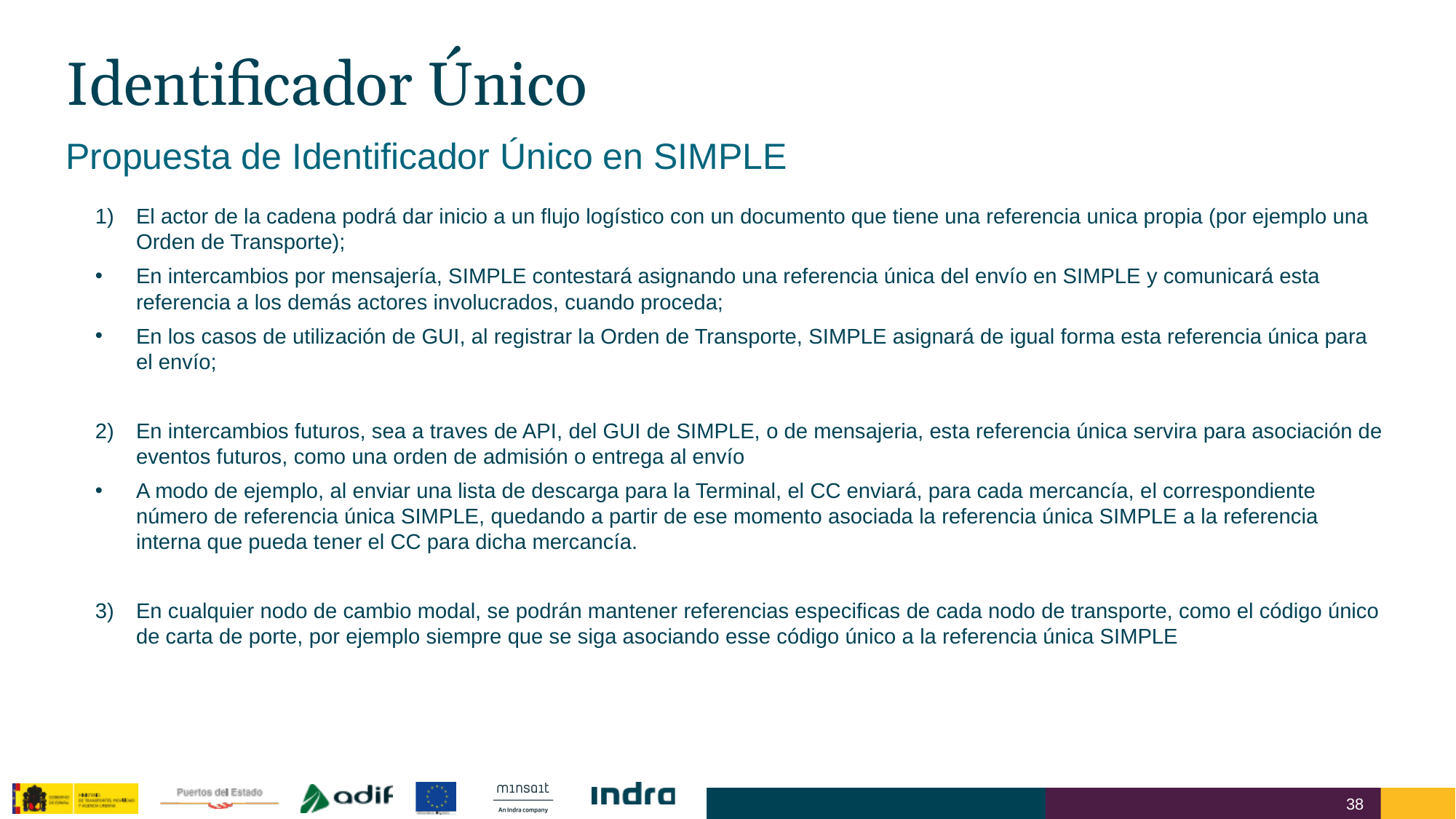

# Identificador Único

Propuesta de Identificador Único en SIMPLE

El actor de la cadena podrá dar inicio a un flujo logístico con un documento que tiene una referencia unica propia (por ejemplo una Orden de Transporte);
En intercambios por mensajería, SIMPLE contestará asignando una referencia única del envío en SIMPLE y comunicará esta referencia a los demás actores involucrados, cuando proceda;
En los casos de utilización de GUI, al registrar la Orden de Transporte, SIMPLE asignará de igual forma esta referencia única para el envío;

En intercambios futuros, sea a traves de API, del GUI de SIMPLE, o de mensajeria, esta referencia única servira para asociación de eventos futuros, como una orden de admisión o entrega al envío
A modo de ejemplo, al enviar una lista de descarga para la Terminal, el CC enviará, para cada mercancía, el correspondiente número de referencia única SIMPLE, quedando a partir de ese momento asociada la referencia única SIMPLE a la referencia interna que pueda tener el CC para dicha mercancía.

En cualquier nodo de cambio modal, se podrán mantener referencias especificas de cada nodo de transporte, como el código único de carta de porte, por ejemplo siempre que se siga asociando esse código único a la referencia única SIMPLE